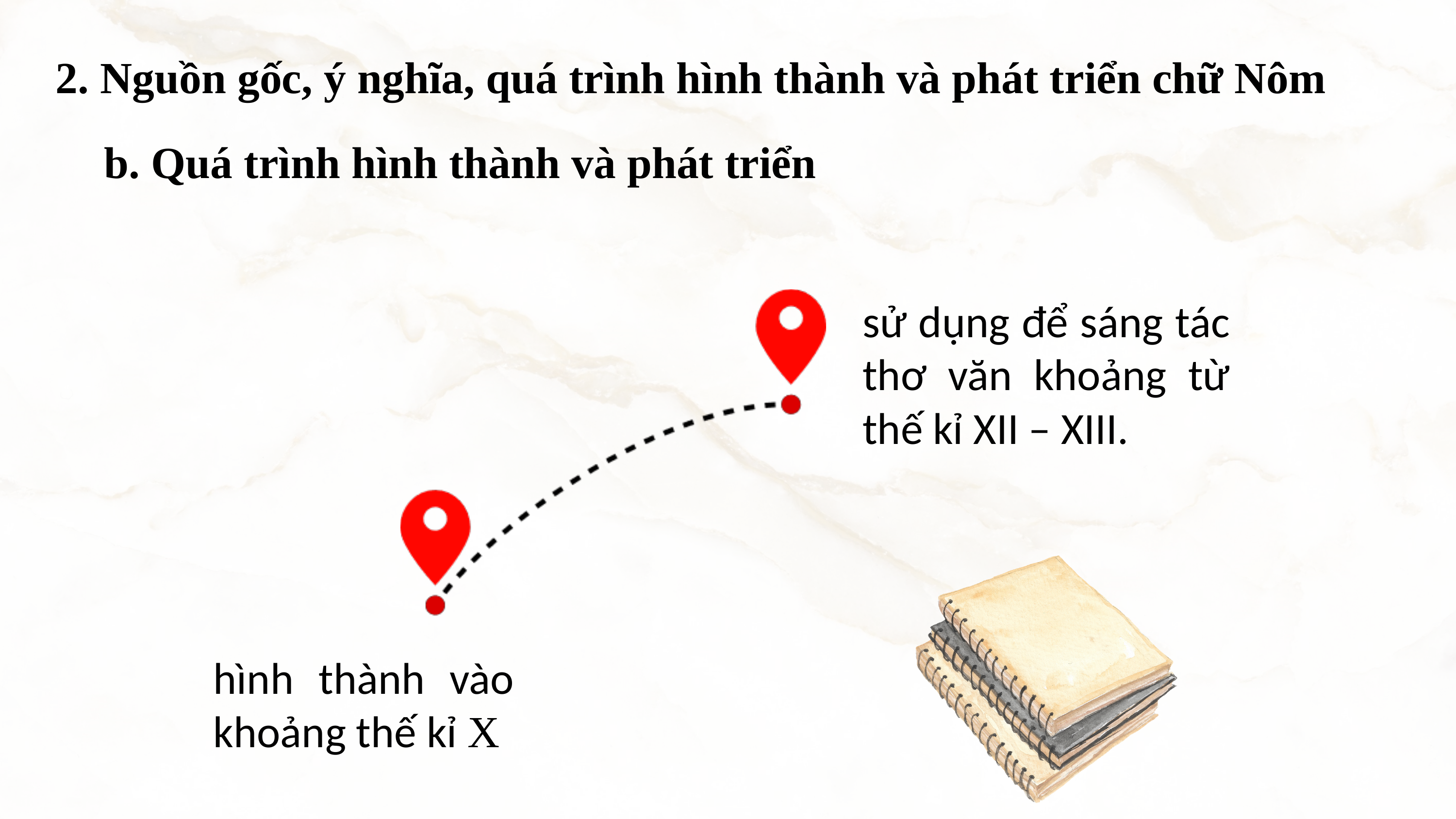

2. Nguồn gốc, ý nghĩa, quá trình hình thành và phát triển chữ Nôm
b. Quá trình hình thành và phát triển

sử dụng để sáng tác thơ văn khoảng từ thế kỉ XII – XIII.

hình thành vào khoảng thế kỉ X